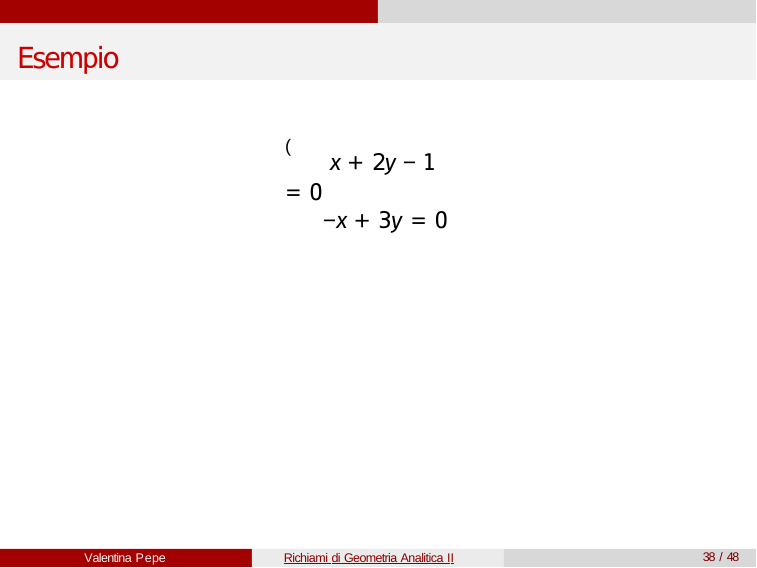

# Esempio
(  x + 2y − 1 = 0
−x + 3y = 0

Valentina Pepe
Richiami di Geometria Analitica II
38 / 48